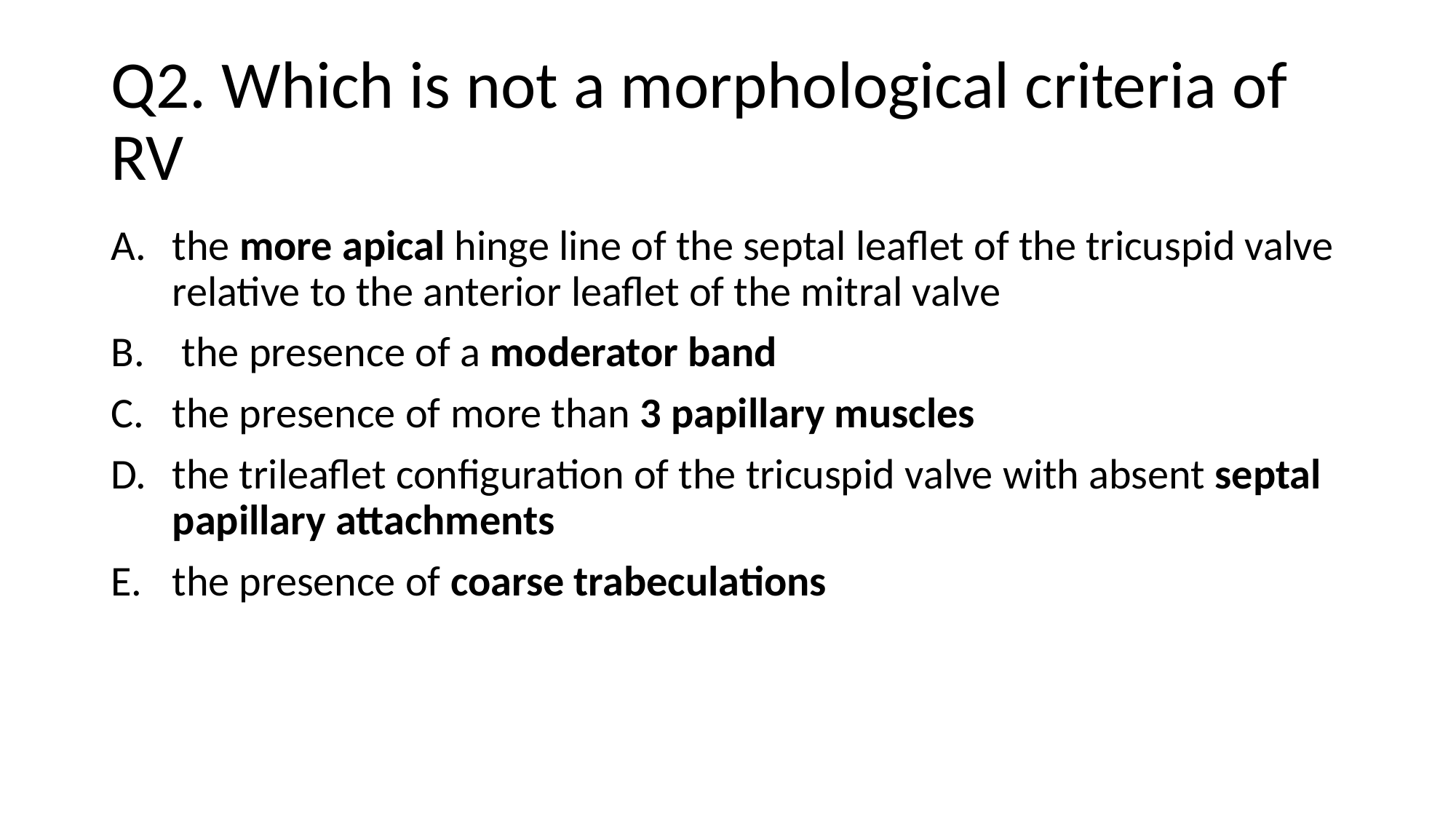

# Q2. Which is not a morphological criteria of RV
the more apical hinge line of the septal leaflet of the tricuspid valve relative to the anterior leaflet of the mitral valve
 the presence of a moderator band
the presence of more than 3 papillary muscles
the trileaflet configuration of the tricuspid valve with absent septal papillary attachments
the presence of coarse trabeculations